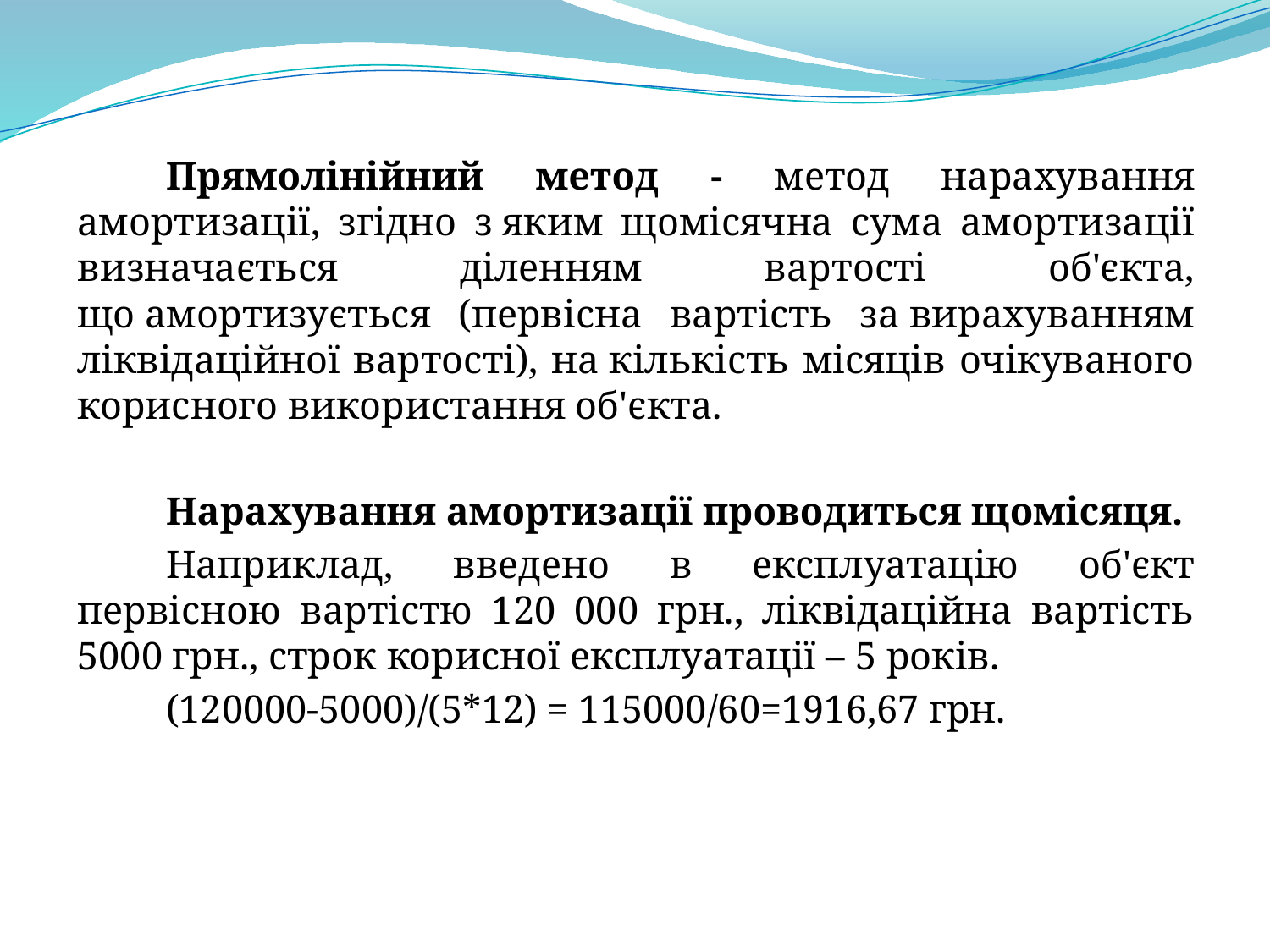

Прямолінійний метод - метод нарахування амортизації, згідно з яким щомісячна сума амортизації визначається діленням вартості об'єкта, що амортизується (первісна вартість за вирахуванням ліквідаційної вартості), на кількість місяців очікуваного корисного використання об'єкта.

Нарахування амортизації проводиться щомісяця.
Наприклад, введено в експлуатацію об'єкт первісною вартістю 120 000 грн., ліквідаційна вартість 5000 грн., строк корисної експлуатації – 5 років.
(120000-5000)/(5*12) = 115000/60=1916,67 грн.